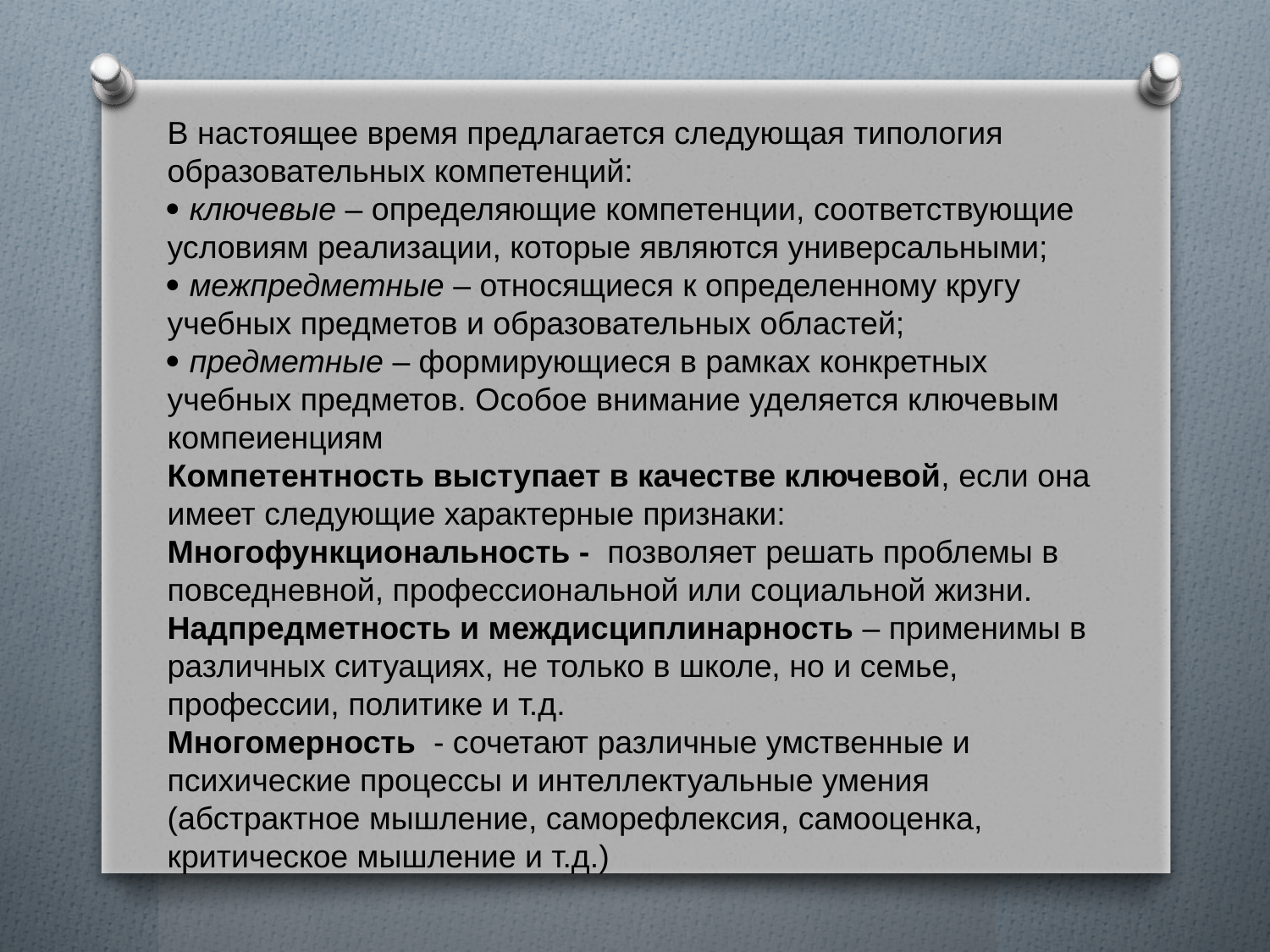

В настоящее время предлагается следующая типология образовательных компетенций: 
• ключевые – определяющие компетенции, соответствующие условиям реализации, которые являются универсальными; 
• межпредметные – относящиеся к определенному кругу учебных предметов и образовательных областей; 
• предметные – формирующиеся в рамках конкретных учебных предметов. Особое внимание уделяется ключевым компеиенциям
Компетентность выступает в качестве ключевой, если она имеет следующие характерные признаки:
Многофункциональность -  позволяет решать проблемы в повседневной, профессиональной или социальной жизни.
Надпредметность и междисциплинарность – применимы в различных ситуациях, не только в школе, но и семье, профессии, политике и т.д.
Многомерность  - сочетают различные умственные и психические процессы и интеллектуальные умения (абстрактное мышление, саморефлексия, самооценка, критическое мышление и т.д.)